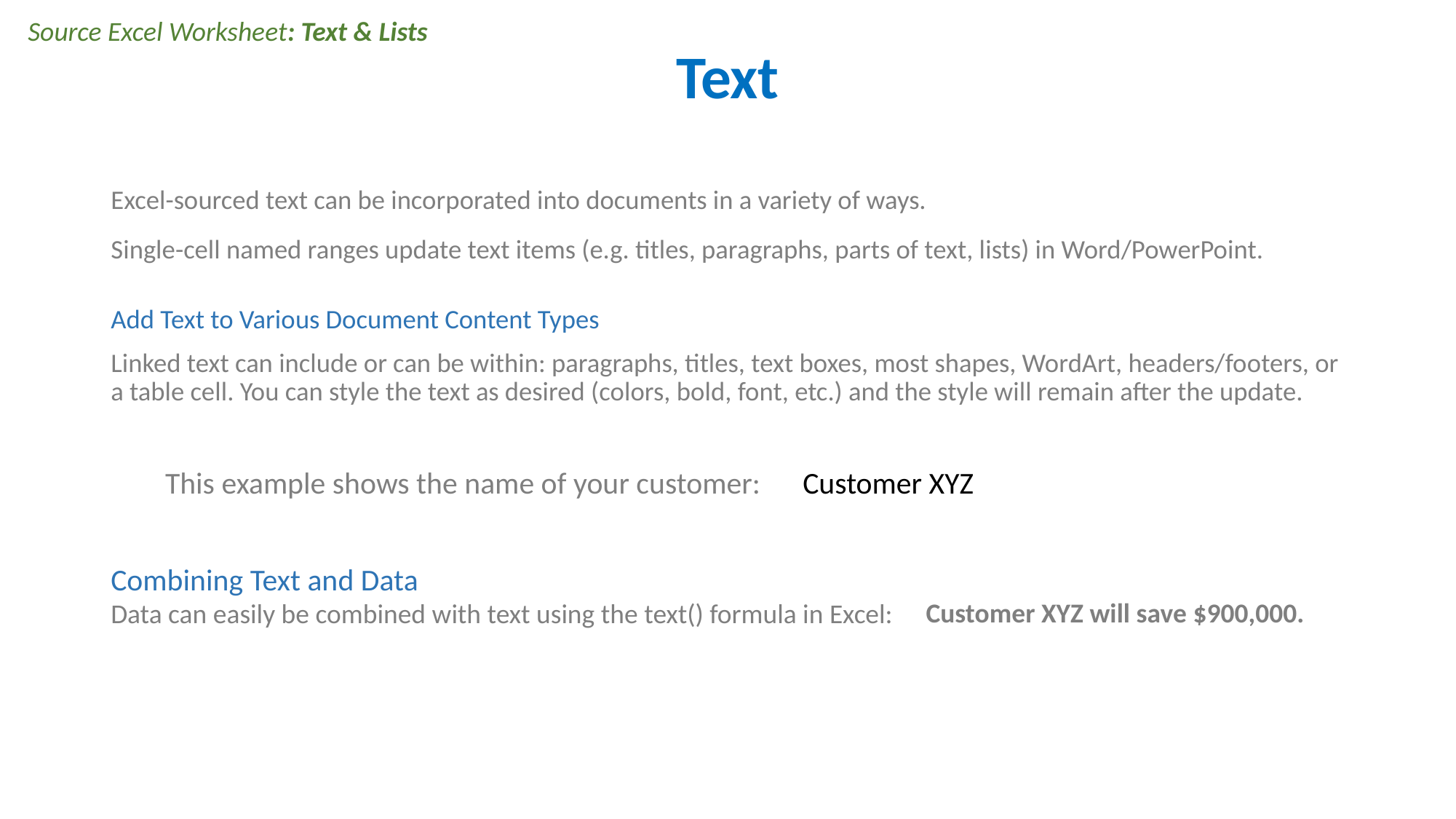

# Text
Source Excel Worksheet: Text & Lists
Excel-sourced text can be incorporated into documents in a variety of ways.
Single-cell named ranges update text items (e.g. titles, paragraphs, parts of text, lists) in Word/PowerPoint.

Add Text to Various Document Content Types
Linked text can include or can be within: paragraphs, titles, text boxes, most shapes, WordArt, headers/footers, or a table cell. You can style the text as desired (colors, bold, font, etc.) and the style will remain after the update.

Customer XYZ
This example shows the name of your customer:
Combining Text and Data
Data can easily be combined with text using the text() formula in Excel:
Customer XYZ will save $900,000.